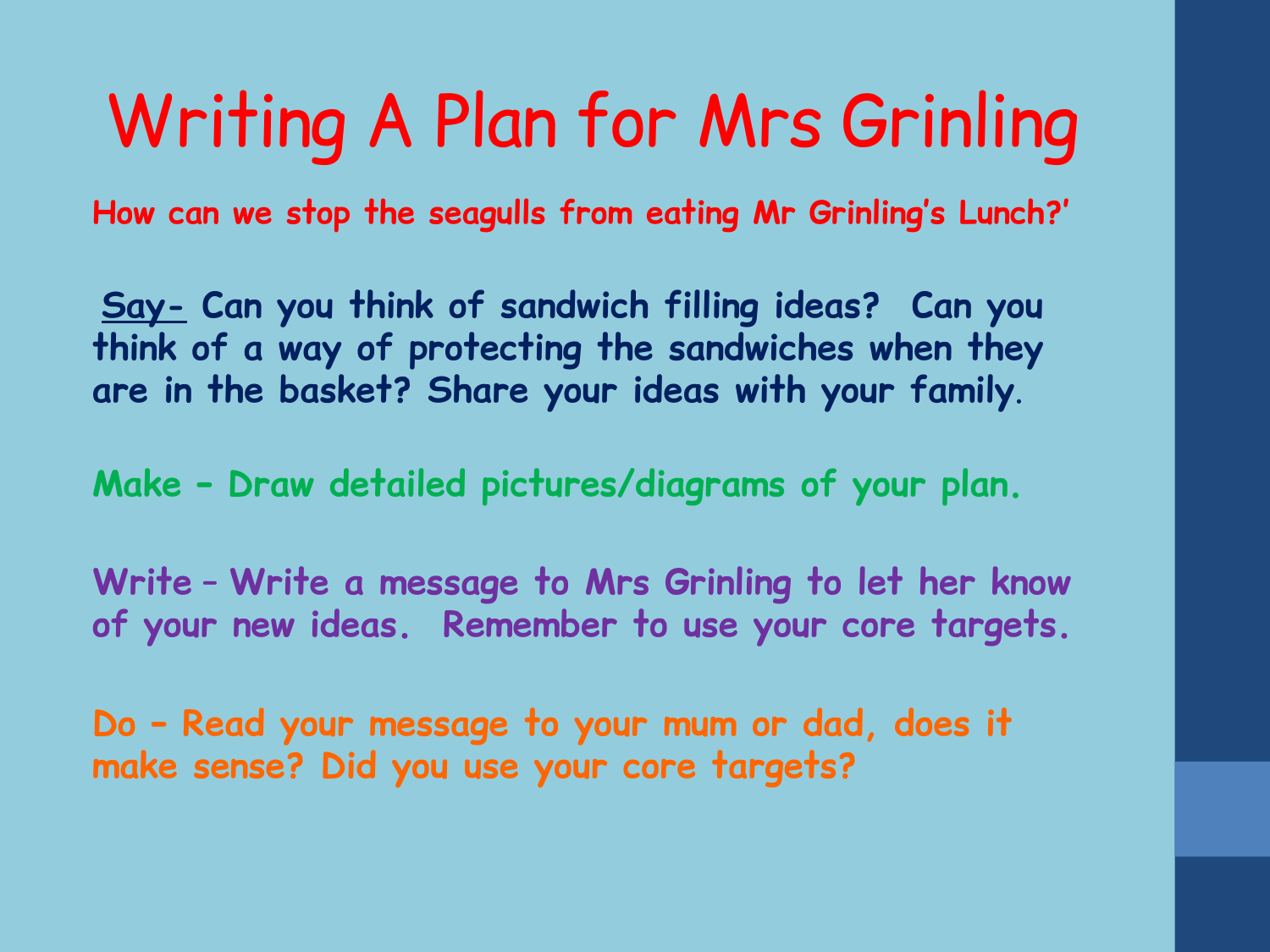

# Writing A Plan for Mrs Grinling
How can we stop the seagulls from eating Mr Grinling’s Lunch?’

 Say- Can you think of sandwich filling ideas?  Can you think of a way of protecting the sandwiches when they are in the basket? Share your ideas with your family.

Make – Draw detailed pictures/diagrams of your plan.

Write – Write a message to Mrs Grinling to let her know of your new ideas.  Remember to use your core targets.

Do – Read your message to your mum or dad, does it make sense? Did you use your core targets?